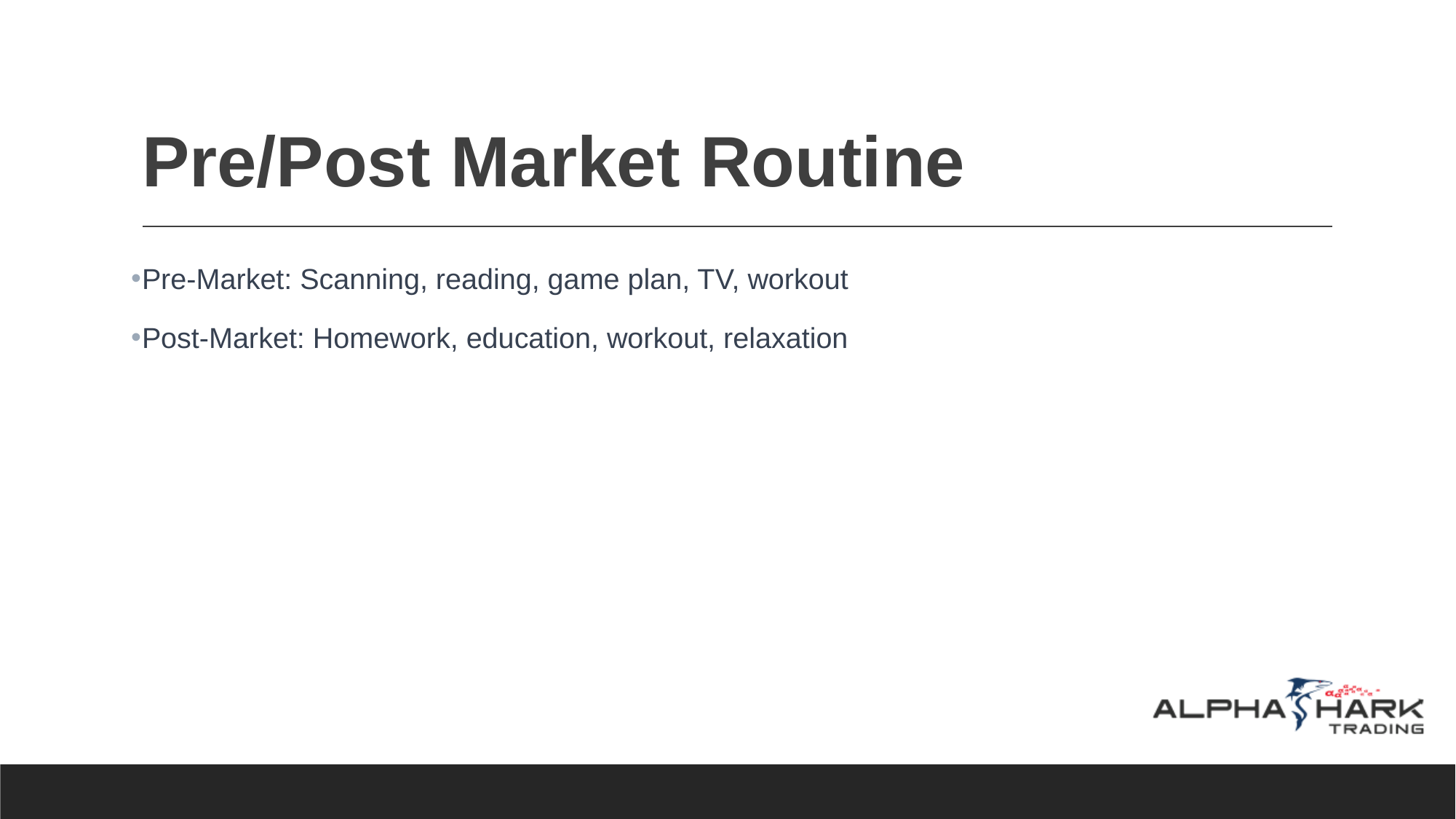

# Pre/Post Market Routine
Pre-Market: Scanning, reading, game plan, TV, workout
Post-Market: Homework, education, workout, relaxation